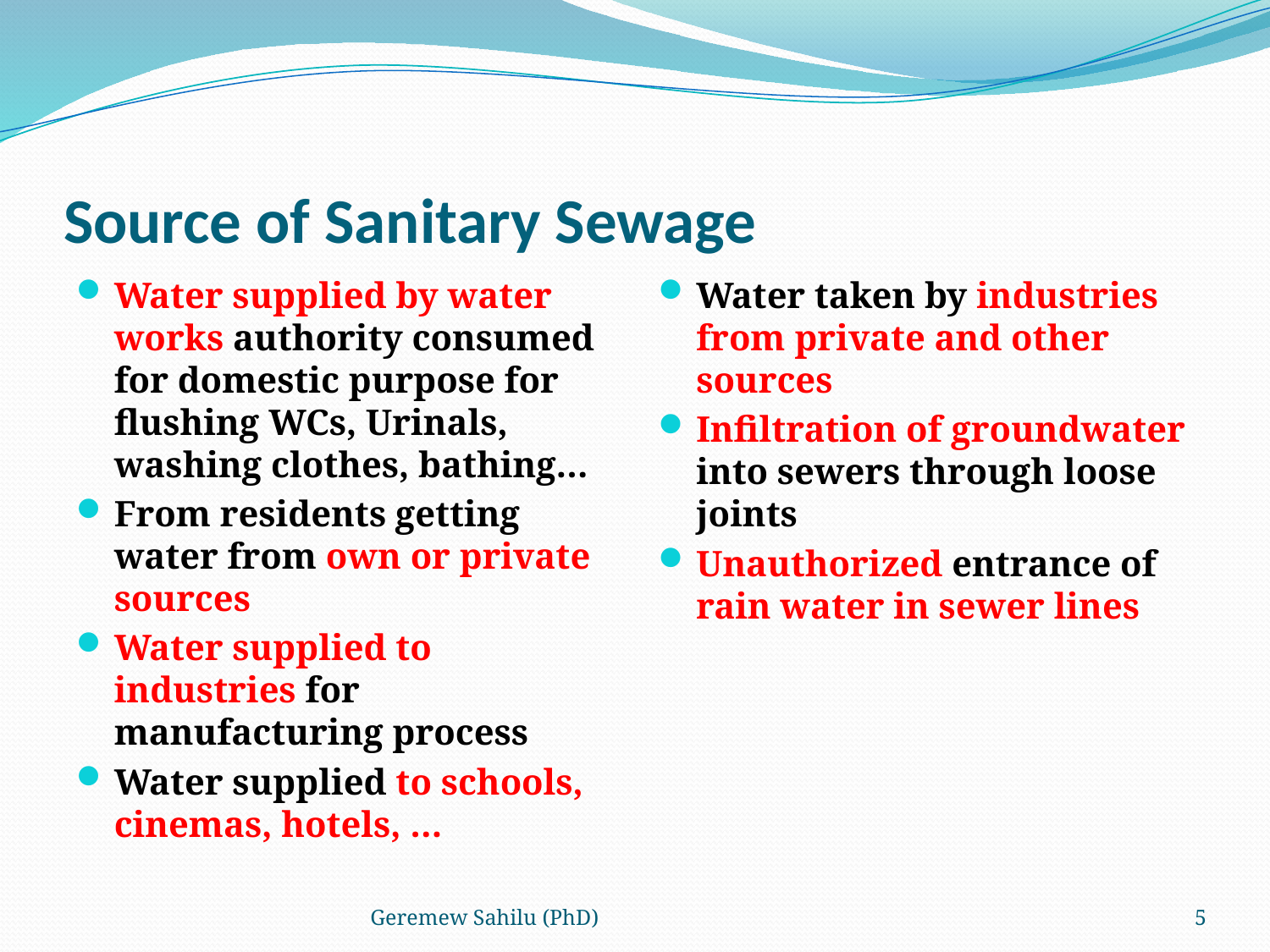

# Source of Sanitary Sewage
Water supplied by water works authority consumed for domestic purpose for flushing WCs, Urinals, washing clothes, bathing…
From residents getting water from own or private sources
Water supplied to industries for manufacturing process
Water supplied to schools, cinemas, hotels, …

Water taken by industries from private and other sources
Infiltration of groundwater into sewers through loose joints
Unauthorized entrance of rain water in sewer lines
Geremew Sahilu (PhD)
5